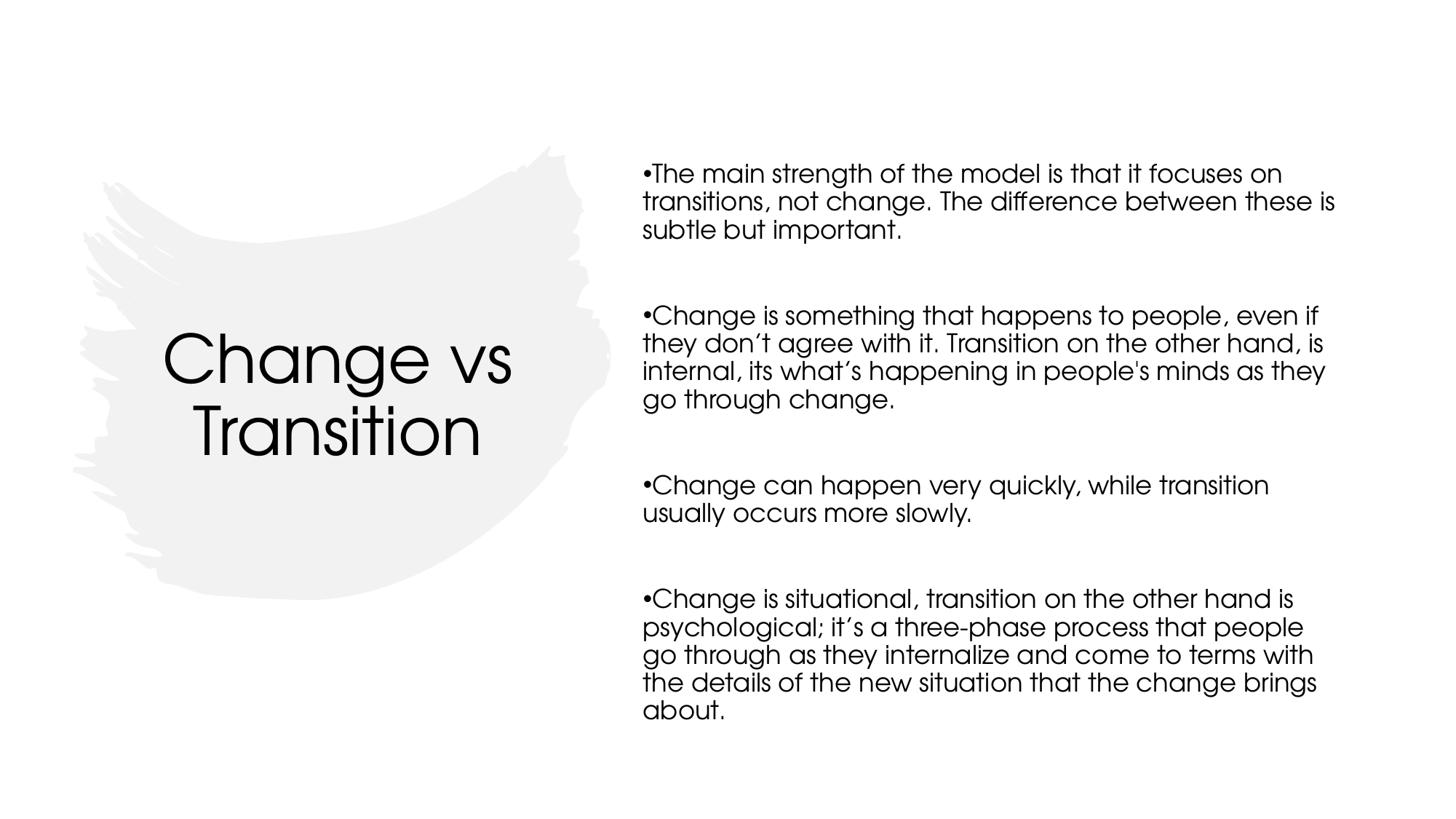

The main strength of the model is that it focuses on transitions, not change. The difference between these is subtle but important.

Change is something that happens to people, even if they don’t agree with it. Transition on the other hand, is internal, its what’s happening in people's minds as they go through change.

Change can happen very quickly, while transition usually occurs more slowly.

Change is situational, transition on the other hand is psychological; it’s a three-phase process that people go through as they internalize and come to terms with the details of the new situation that the change brings about.

# Change vs Transition